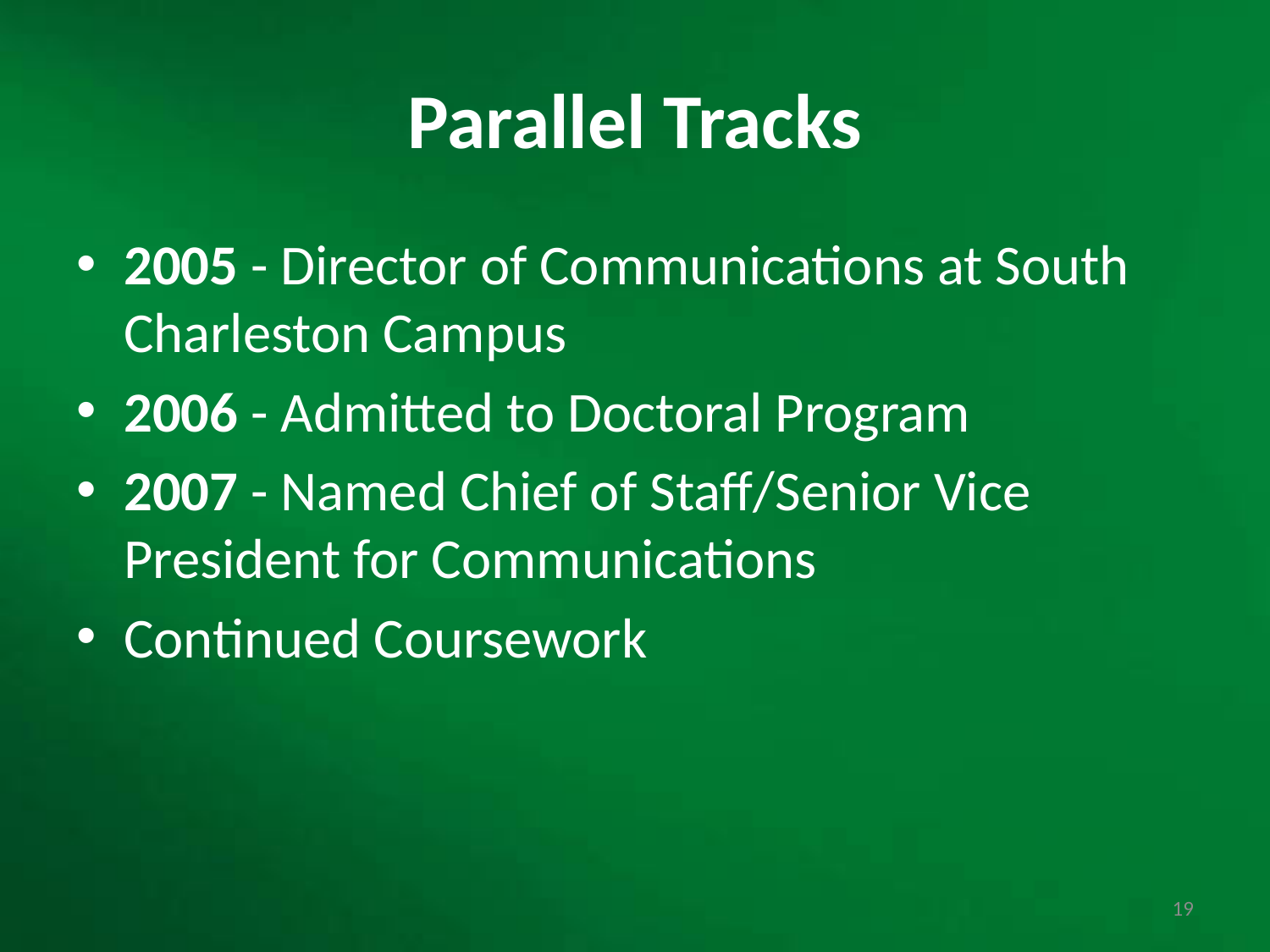

# Parallel Tracks
2005 - Director of Communications at South Charleston Campus
2006 - Admitted to Doctoral Program
2007 - Named Chief of Staff/Senior Vice President for Communications
Continued Coursework

19